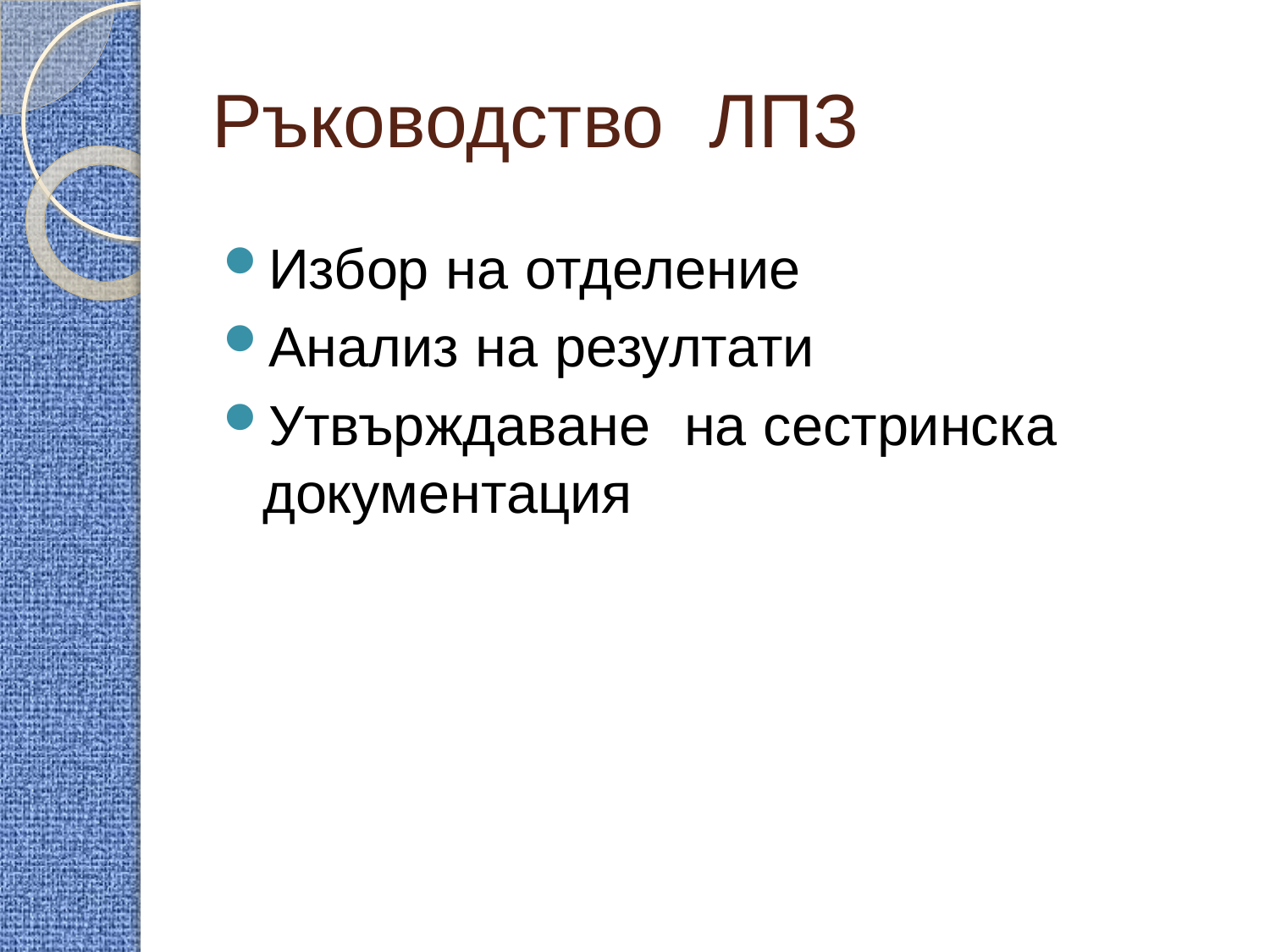

# Ръководство  ЛПЗ
Избор на отделение
Анализ на резултати
Утвърждаване  на сестринска документация